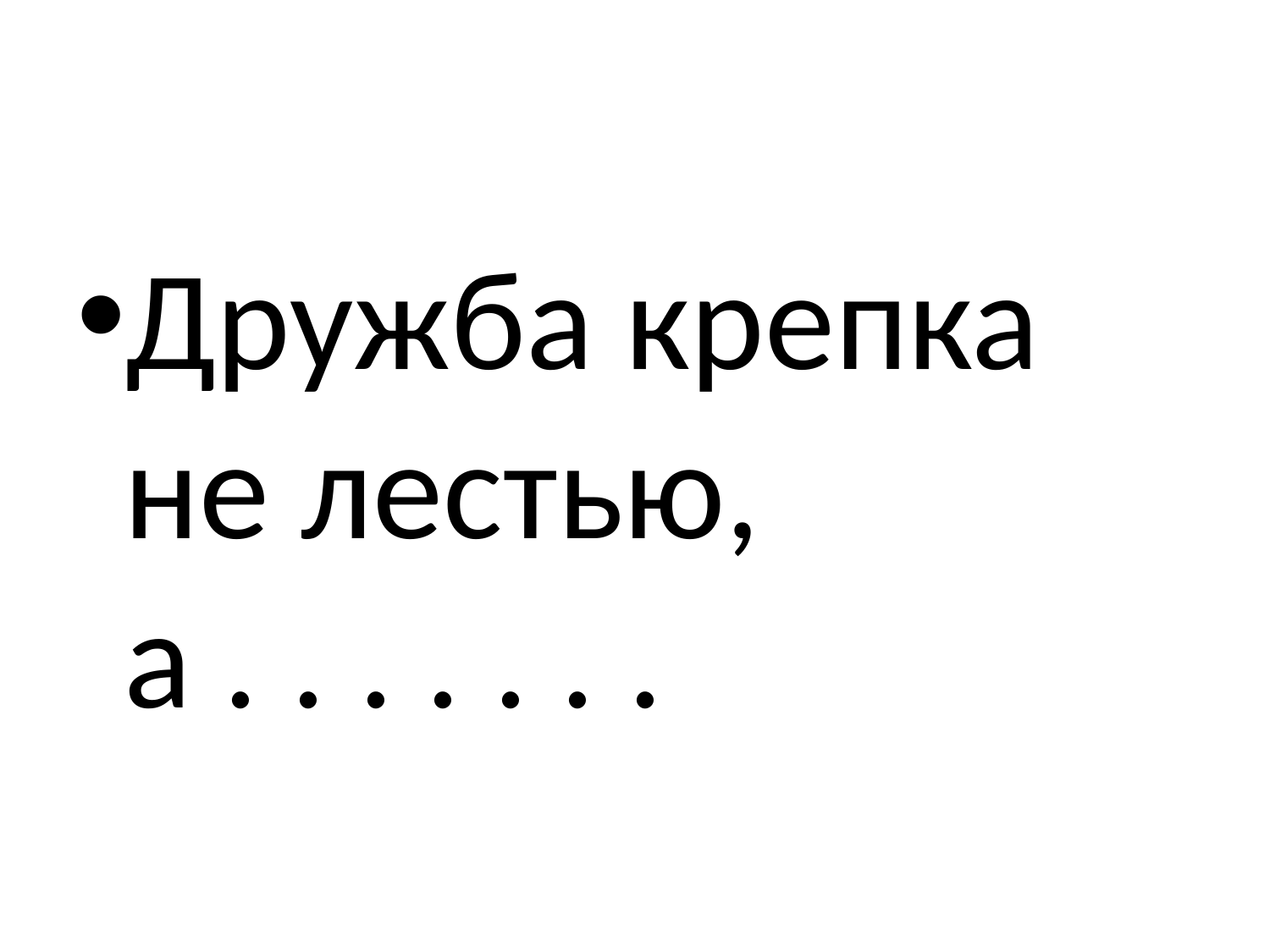

#
Дружба крепка не лестью, а . . . . . . .